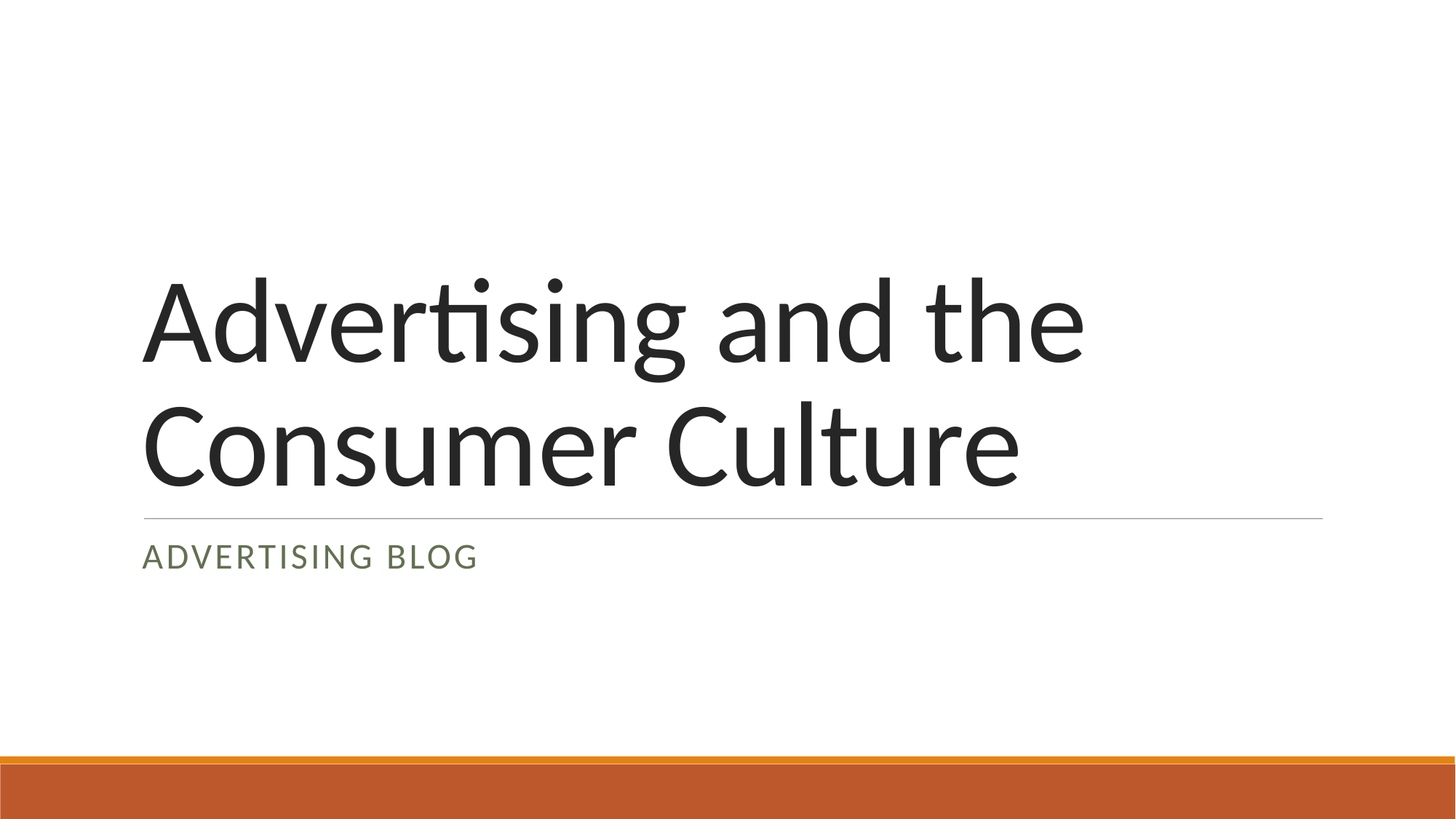

# Advertising and the Consumer Culture
Advertising Blog